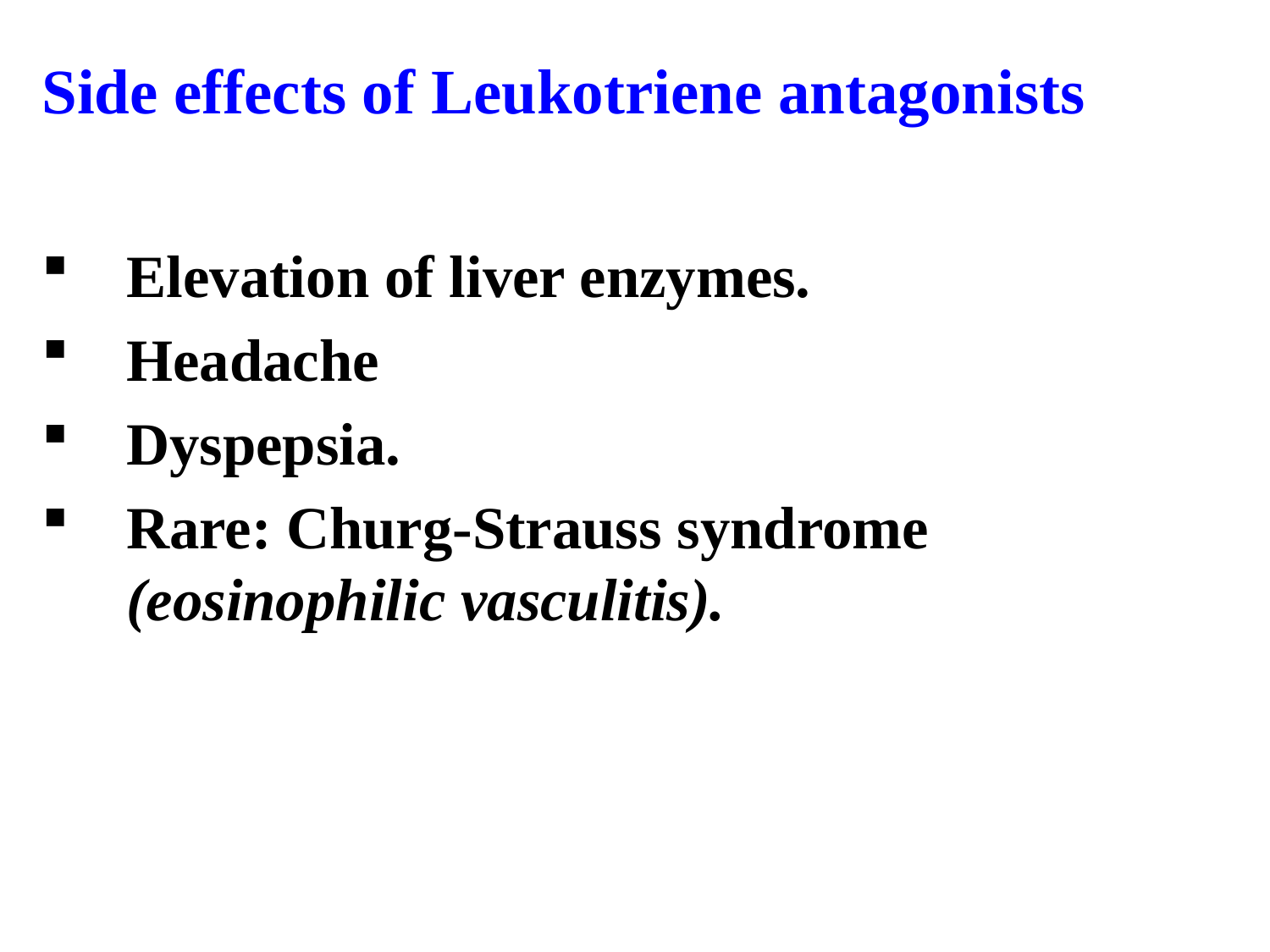

Side effects of Leukotriene antagonists

Elevation of liver enzymes.
Headache
Dyspepsia.
Rare: Churg-Strauss syndrome (eosinophilic vasculitis).